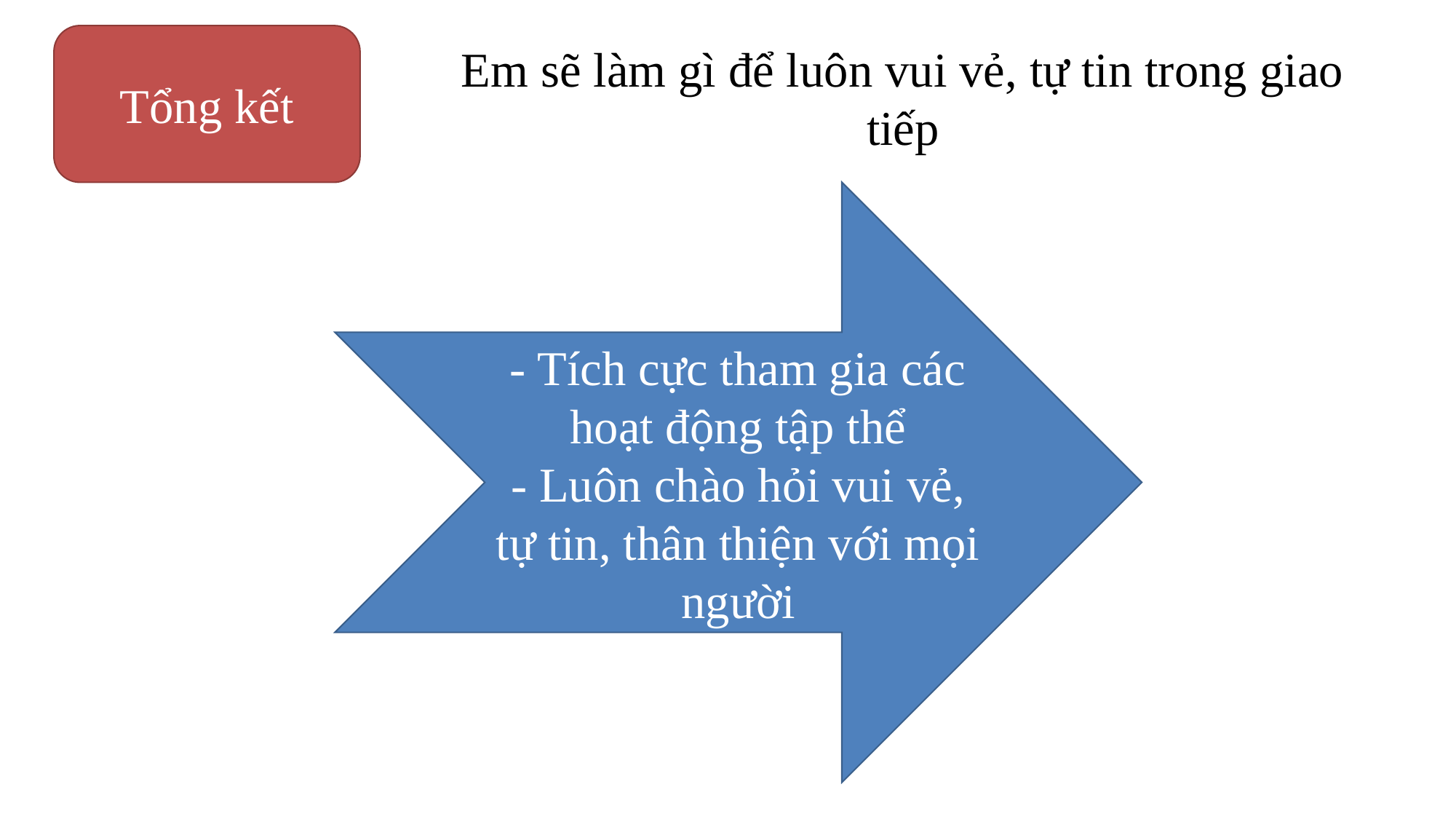

Tổng kết
Em sẽ làm gì để luôn vui vẻ, tự tin trong giao tiếp
- Tích cực tham gia các hoạt động tập thể
- Luôn chào hỏi vui vẻ, tự tin, thân thiện với mọi người